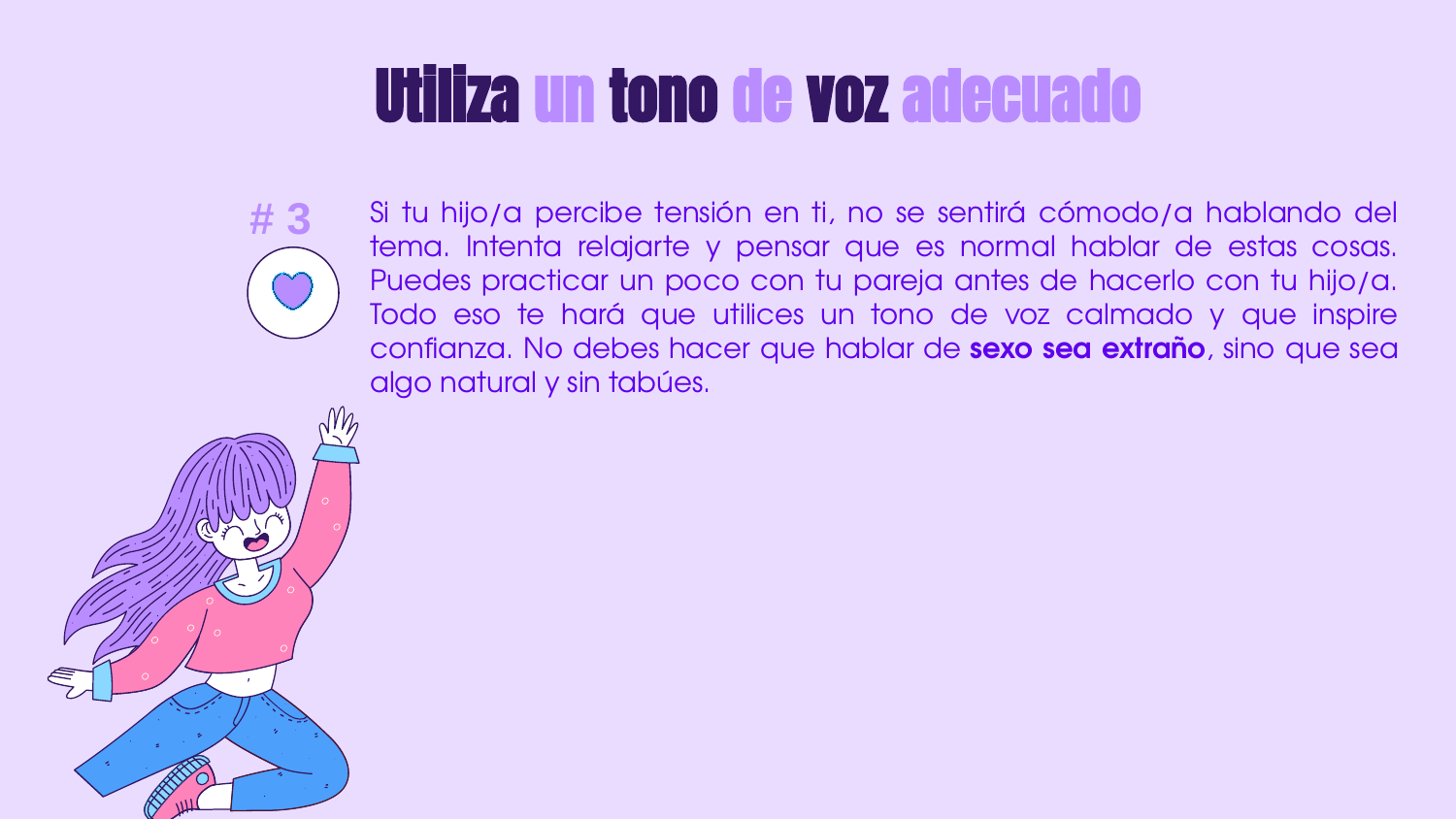

# Utiliza un tono de voz adecuado
Si tu hijo/a percibe tensión en ti, no se sentirá cómodo/a hablando del tema. Intenta relajarte y pensar que es normal hablar de estas cosas. Puedes practicar un poco con tu pareja antes de hacerlo con tu hijo/a. Todo eso te hará que utilices un tono de voz calmado y que inspire confianza. No debes hacer que hablar de sexo sea extraño, sino que sea algo natural y sin tabúes.
# 3